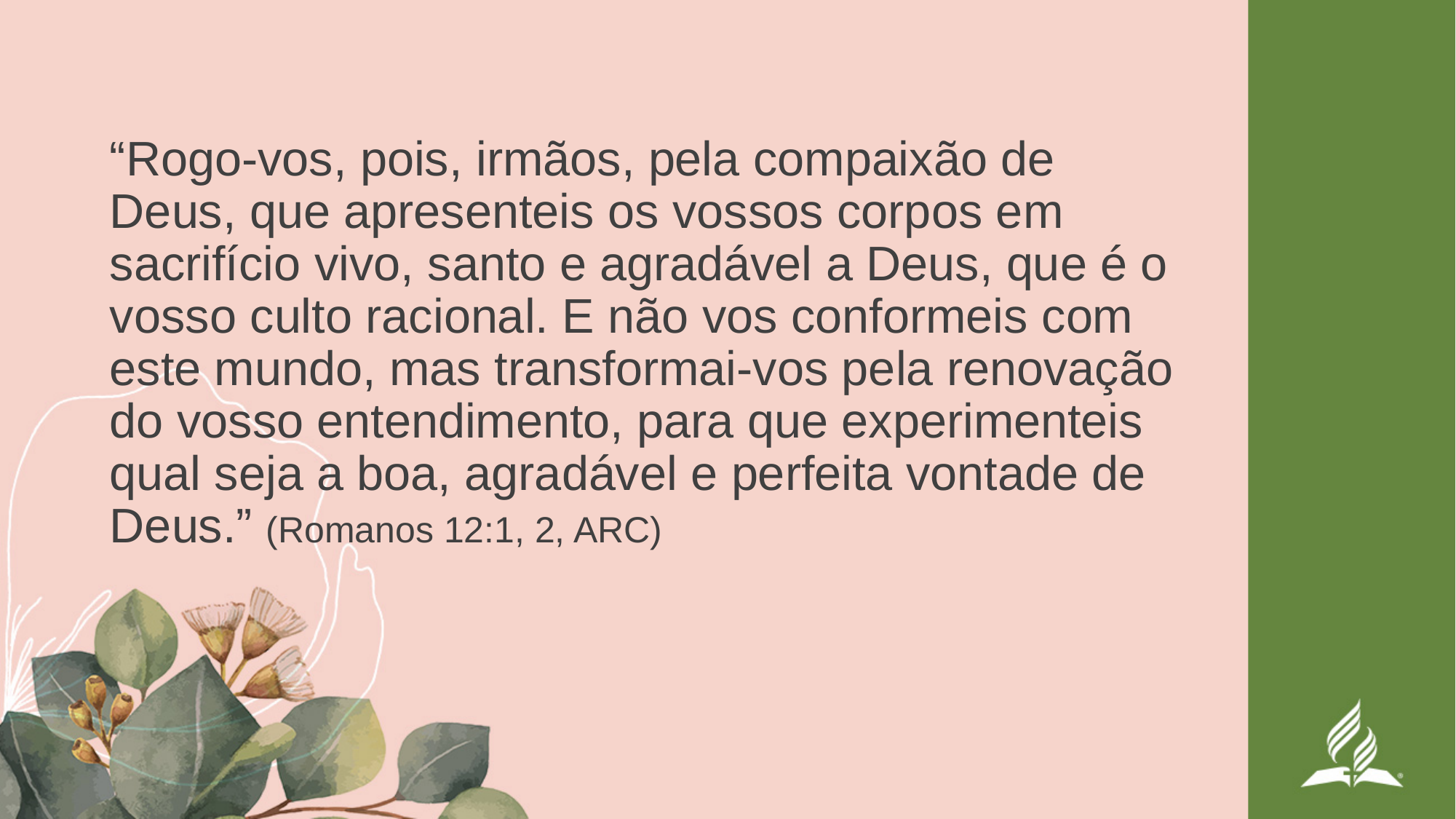

“Rogo-vos, pois, irmãos, pela compaixão de Deus, que apresenteis os vossos corpos em sacrifício vivo, santo e agradável a Deus, que é o vosso culto racional. E não vos conformeis com este mundo, mas transformai-vos pela renovação do vosso entendimento, para que experimenteis qual seja a boa, agradável e perfeita vontade de Deus.” (Romanos 12:1, 2, ARC)